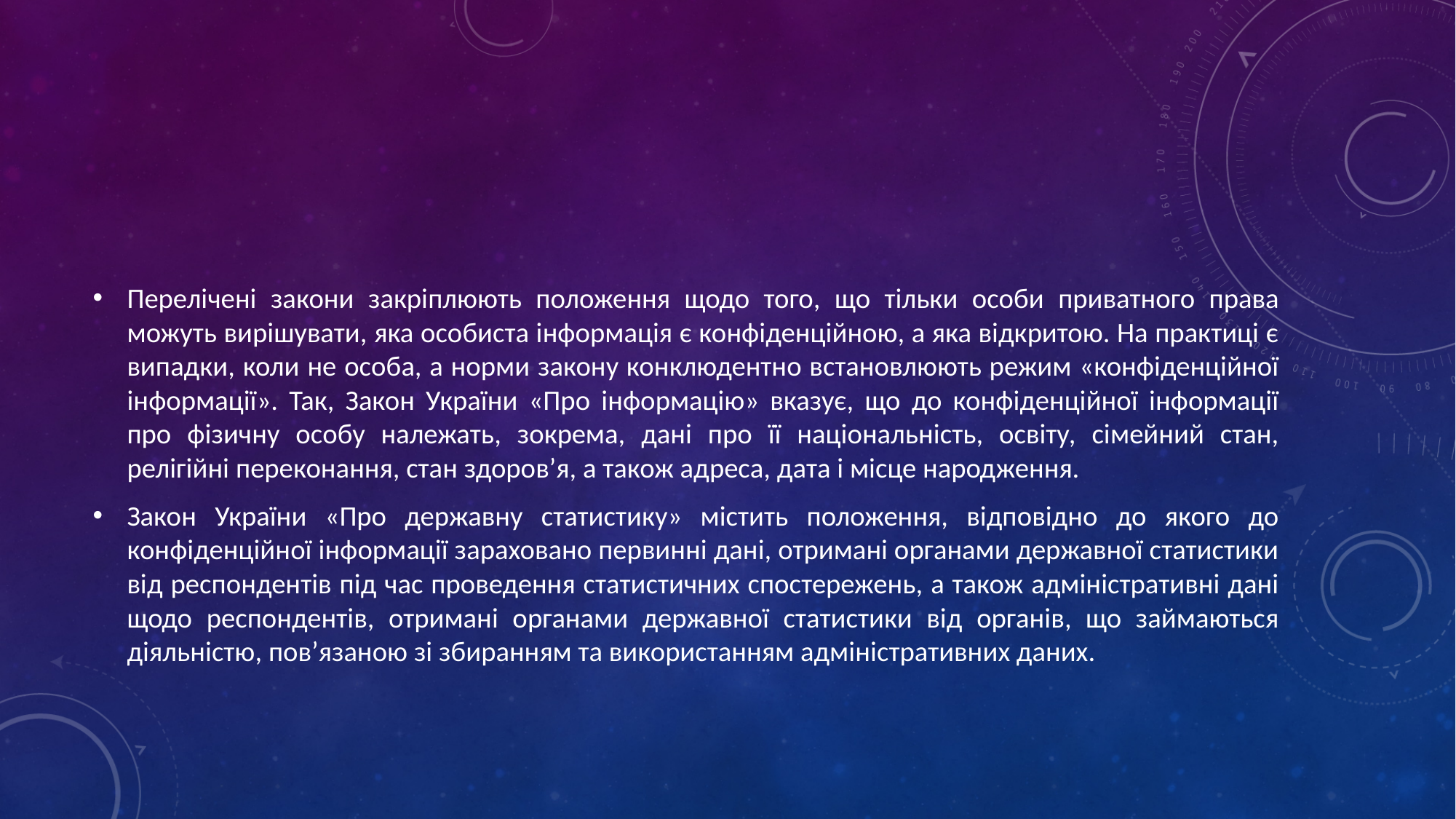

#
Перелічені закони закріплюють положення щодо того, що тільки особи приватного права можуть вирішувати, яка особиста інформація є конфіденційною, а яка відкритою. На практиці є випадки, коли не особа, а норми закону конклюдентно встановлюють режим «конфіденційної інформації». Так, Закон України «Про інформацію» вказує, що до конфіденційної інформації про фізичну особу належать, зокрема, дані про її національність, освіту, сімейний стан, релігійні переконання, стан здоров’я, а також адреса, дата і місце народження.
Закон України «Про державну статистику» містить положення, відповідно до якого до конфіденційної інформації зараховано первинні дані, отримані органами державної статистики від респондентів під час проведення статистичних спостережень, а також адміністративні дані щодо респондентів, отримані органами державної статистики від органів, що займаються діяльністю, пов’язаною зі збиранням та використанням адміністративних даних.